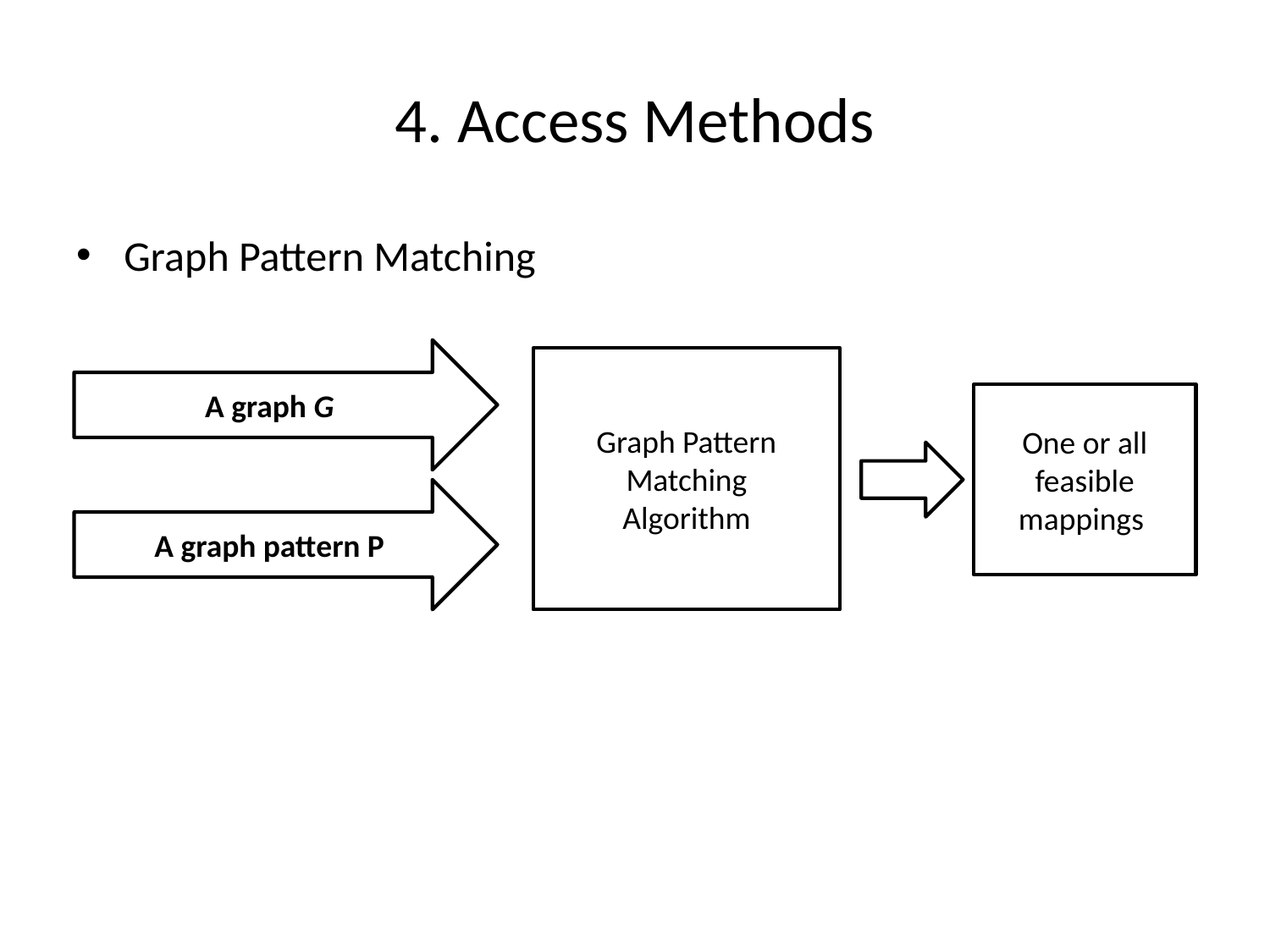

# 4. Access Methods
Graph Pattern Matching

A graph G
Graph Pattern Matching
Algorithm
One or all feasible mappings

A graph pattern P